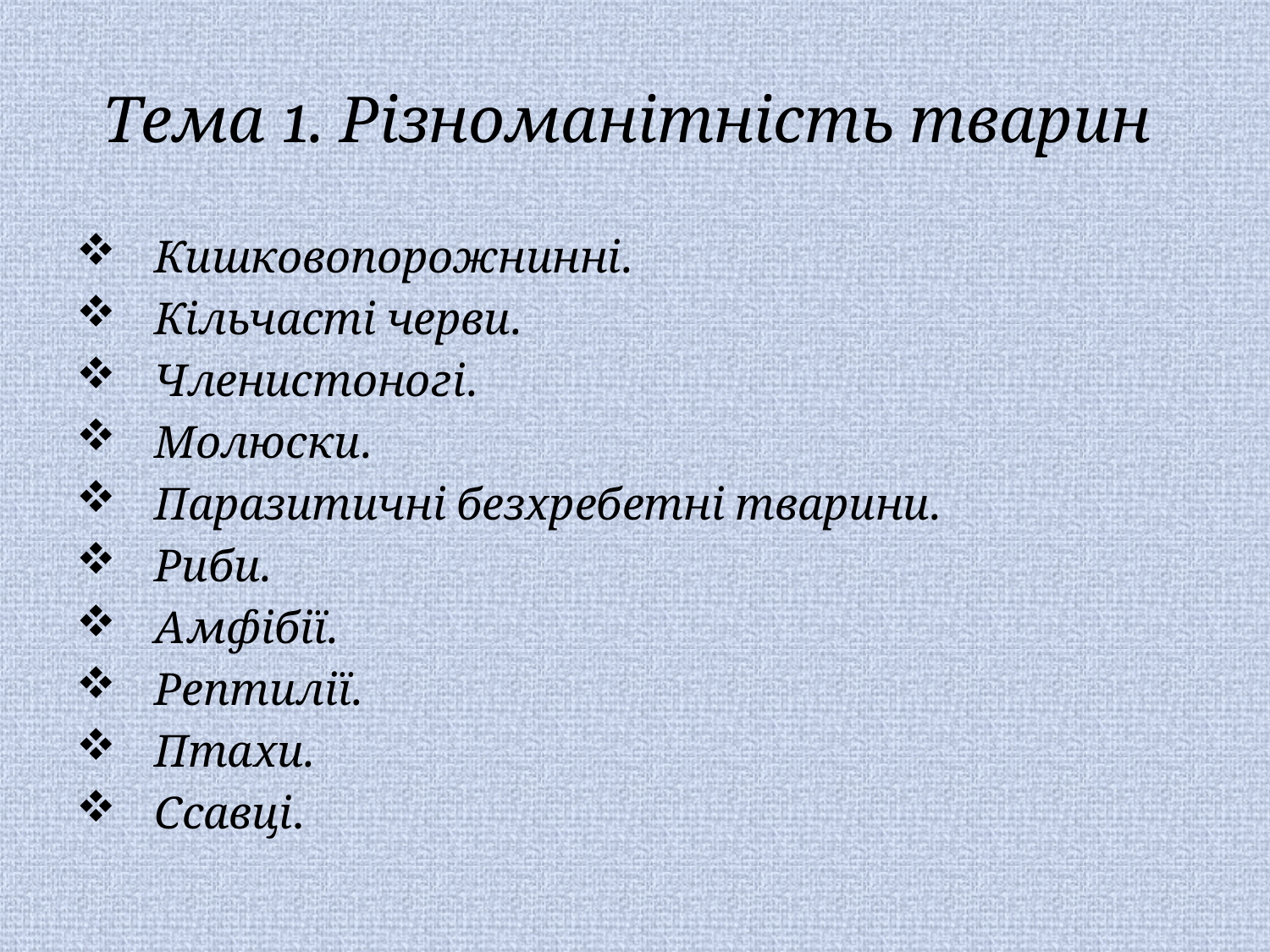

# Тема 1. Різноманітність тварин
Кишковопорожнинні.
Кільчасті черви.
Членистоногі.
Молюски.
Паразитичні безхребетні тварини.
Риби.
Амфібії.
Рептилії.
Птахи.
Ссавці.